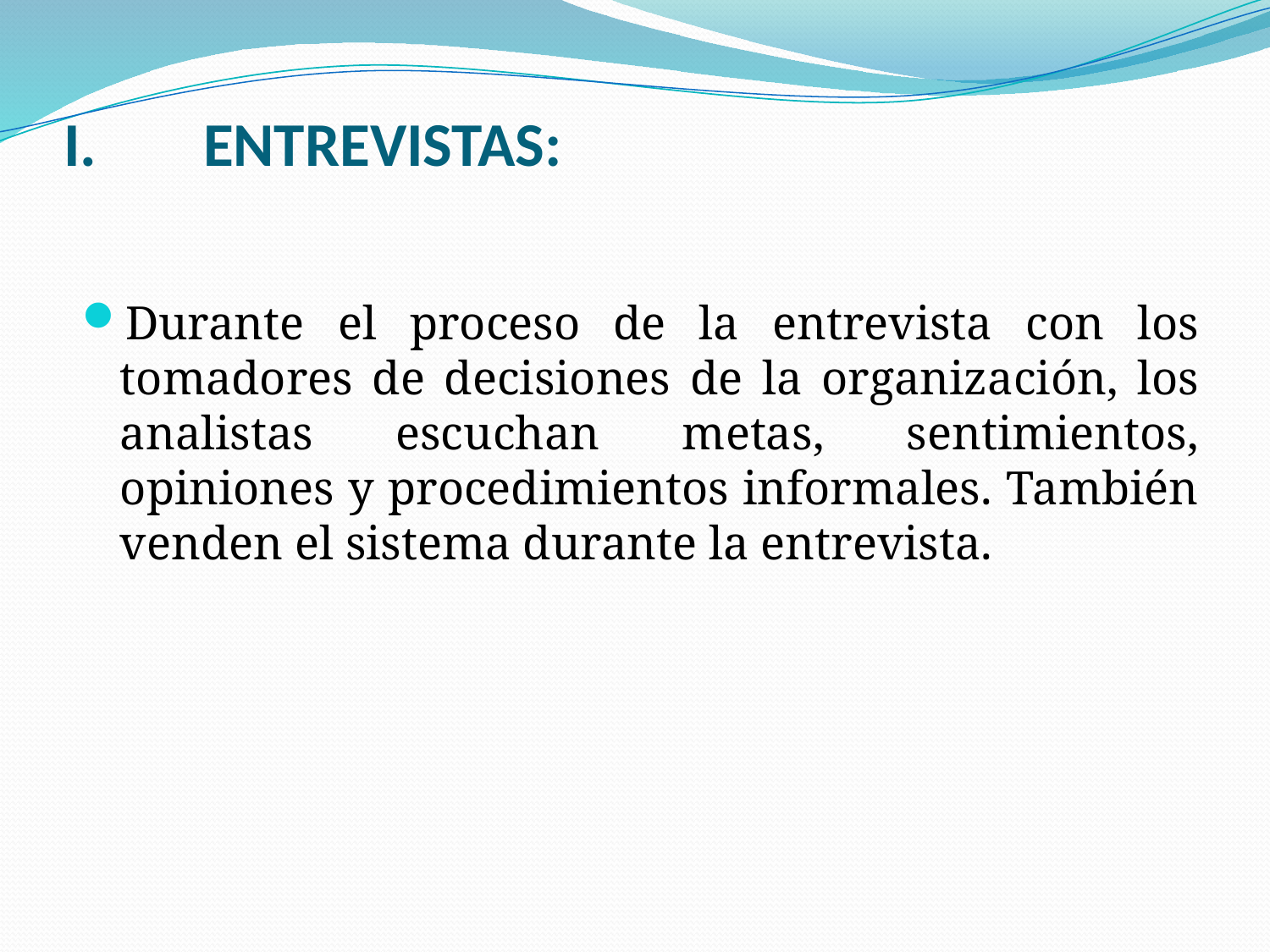

# ENTREVISTAS:
Durante el proceso de la entrevista con los tomadores de decisiones de la organización, los analistas escuchan metas, sentimientos, opiniones y procedimientos informales. También venden el sistema durante la entrevista.